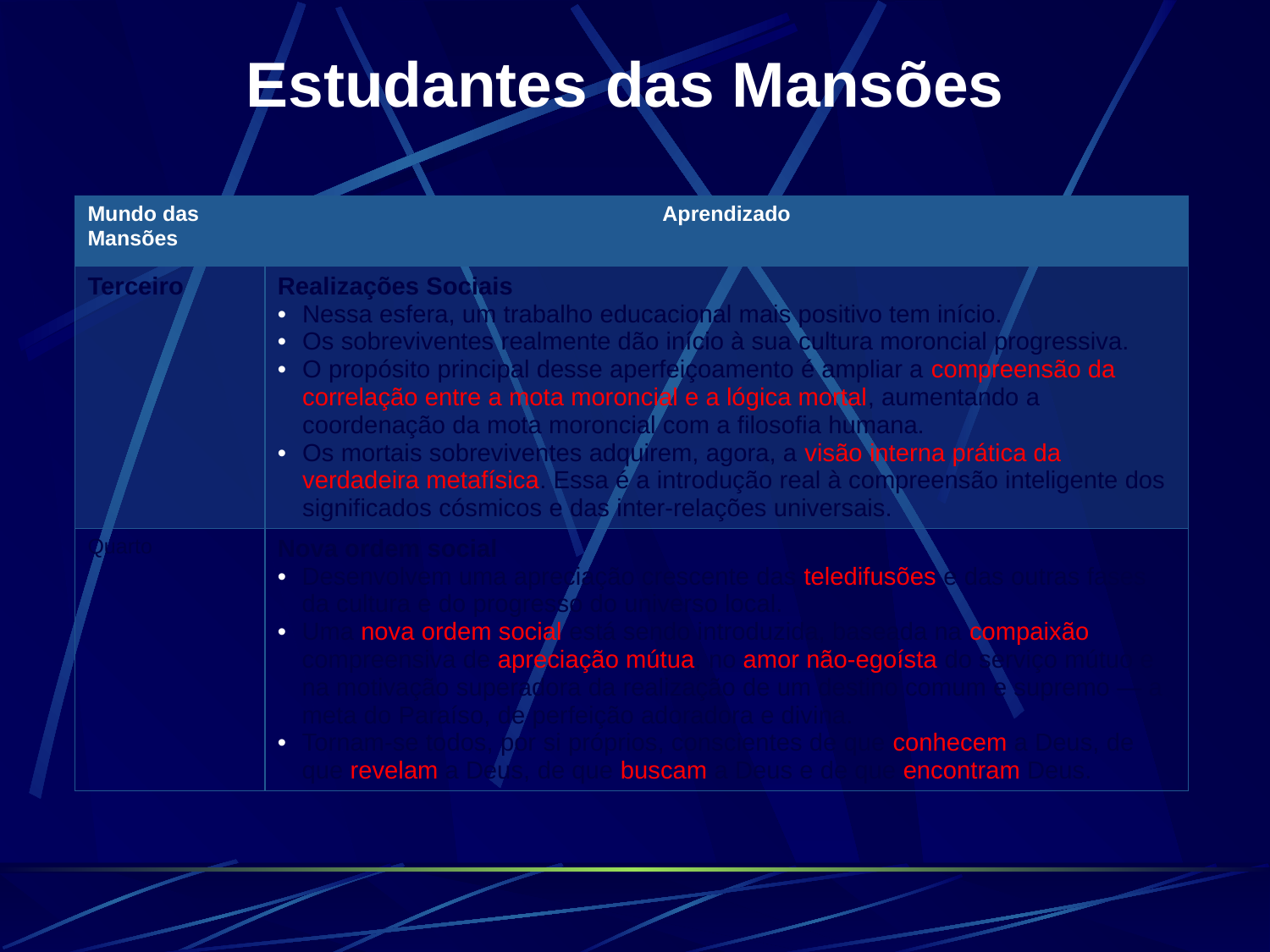

# Estudantes das Mansões
| Mundo das Mansões | Aprendizado |
| --- | --- |
| Terceiro | Realizações Sociais Nessa esfera, um trabalho educacional mais positivo tem início. Os sobreviventes realmente dão início à sua cultura moroncial progressiva. O propósito principal desse aperfeiçoamento é ampliar a compreensão da correlação entre a mota moroncial e a lógica mortal, aumentando a coordenação da mota moroncial com a filosofia humana. Os mortais sobreviventes adquirem, agora, a visão interna prática da verdadeira metafísica. Essa é a introdução real à compreensão inteligente dos significados cósmicos e das inter-relações universais. |
| Quarto | Nova ordem social Desenvolvem uma apreciação crescente das teledifusões e das outras fases da cultura e do progresso do universo local. Uma nova ordem social está sendo introduzida, baseada na compaixão compreensiva de apreciação mútua, no amor não-egoísta do serviço mútuo e na motivação superadora da realização de um destino comum e supremo — a meta do Paraíso, de perfeição adoradora e divina. Tornam-se todos, por si próprios, conscientes de que conhecem a Deus, de que revelam a Deus, de que buscam a Deus e de que encontram Deus. |